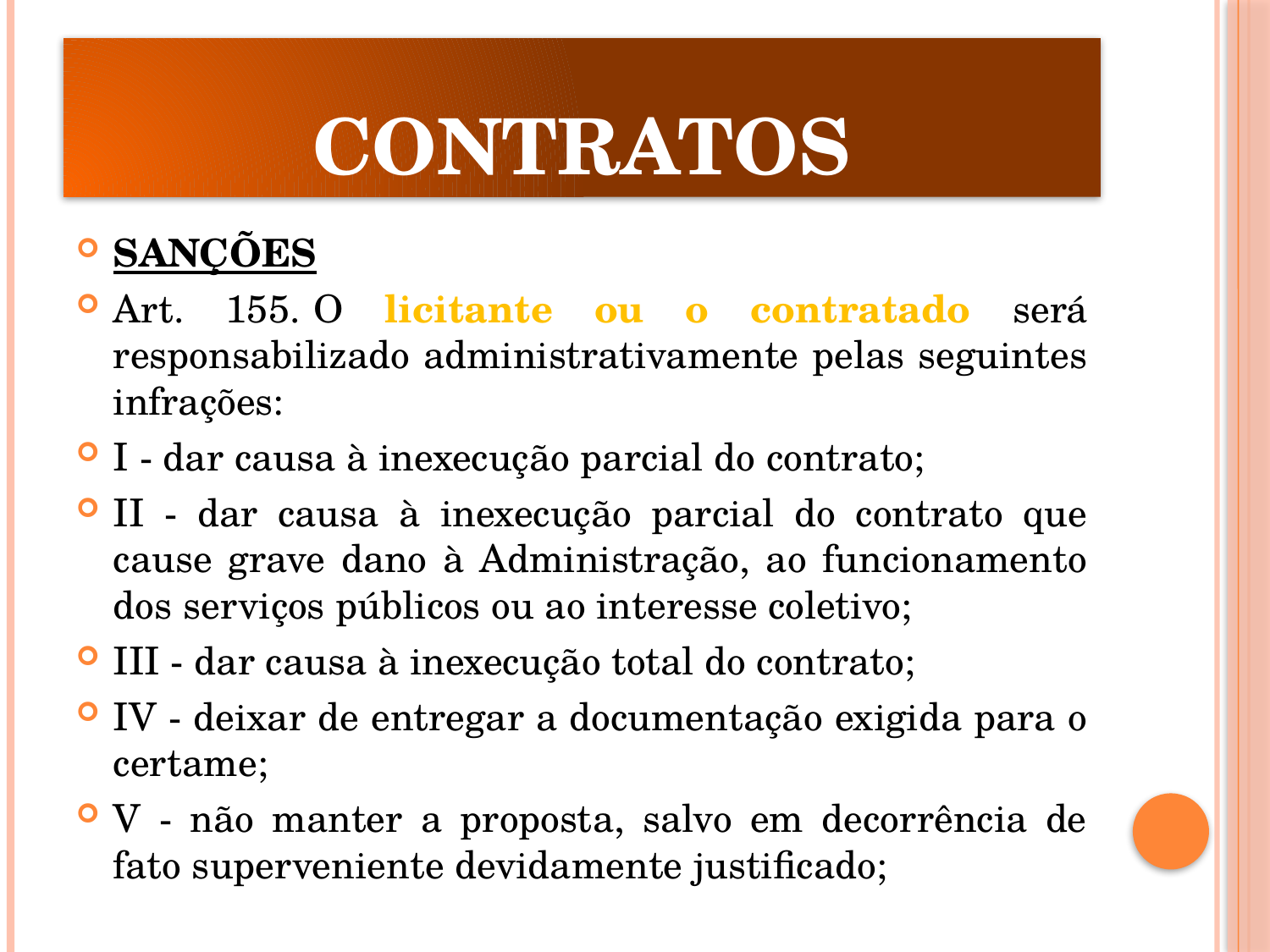

# Contratos
SANÇÕES
Art. 155. O licitante ou o contratado será responsabilizado administrativamente pelas seguintes infrações:
I - dar causa à inexecução parcial do contrato;
II - dar causa à inexecução parcial do contrato que cause grave dano à Administração, ao funcionamento dos serviços públicos ou ao interesse coletivo;
III - dar causa à inexecução total do contrato;
IV - deixar de entregar a documentação exigida para o certame;
V - não manter a proposta, salvo em decorrência de fato superveniente devidamente justificado;